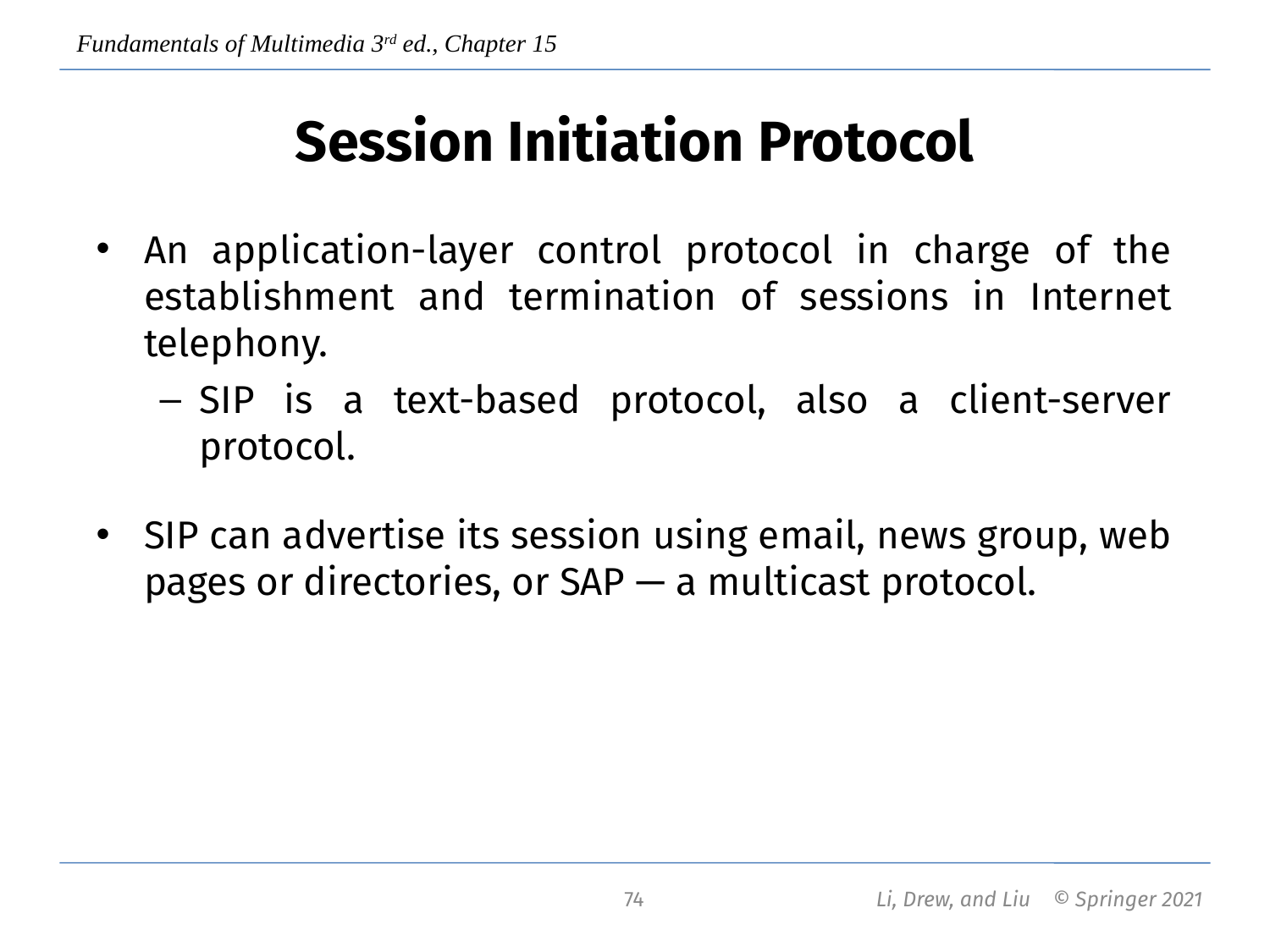

# Session Initiation Protocol
An application-layer control protocol in charge of the establishment and termination of sessions in Internet telephony.
SIP is a text-based protocol, also a client-server protocol.
SIP can advertise its session using email, news group, web pages or directories, or SAP — a multicast protocol.
74